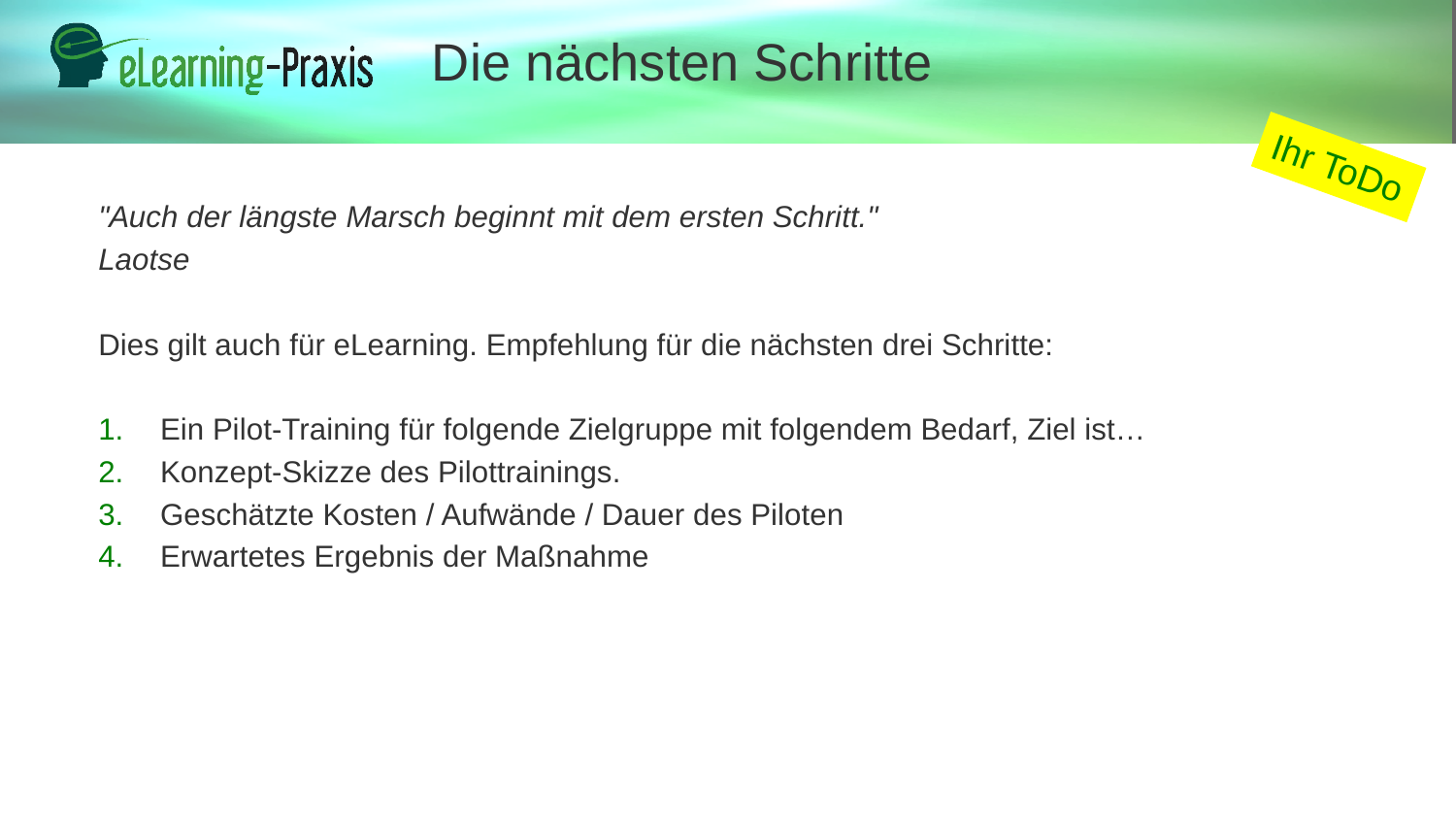

# Die nächsten Schritte
Ihr ToDo
"Auch der längste Marsch beginnt mit dem ersten Schritt."
Laotse

Dies gilt auch für eLearning. Empfehlung für die nächsten drei Schritte:

Ein Pilot-Training für folgende Zielgruppe mit folgendem Bedarf, Ziel ist…
Konzept-Skizze des Pilottrainings.
Geschätzte Kosten / Aufwände / Dauer des Piloten
Erwartetes Ergebnis der Maßnahme
Ergebnis-
Evaluation